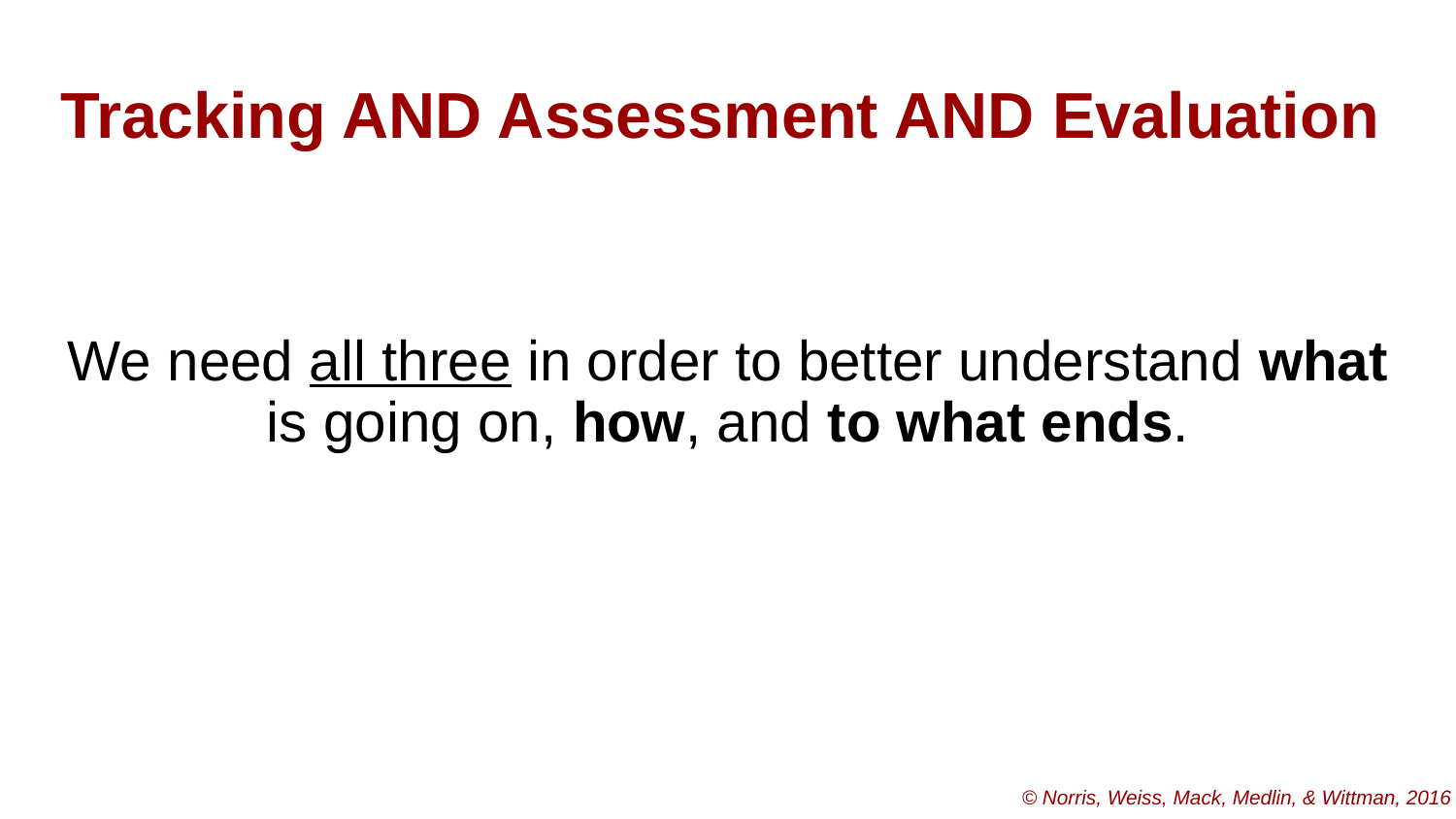

# Tracking AND Assessment AND Evaluation

We need all three in order to better understand what is going on, how, and to what ends.
© Norris, Weiss, Mack, Medlin, & Wittman, 2016